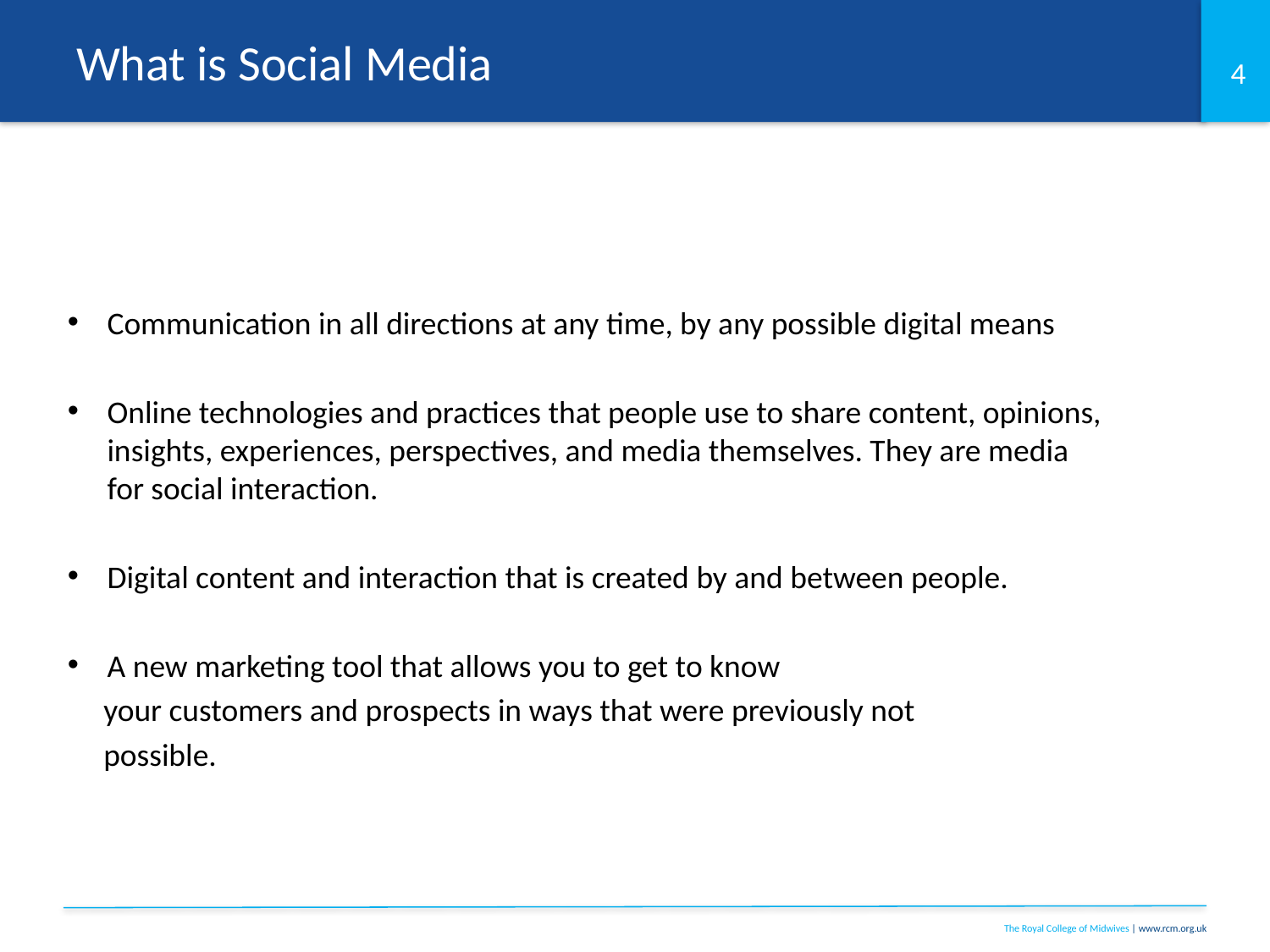

# What is Social Media
Communication in all directions at any time, by any possible digital means

Online technologies and practices that people use to share content, opinions, insights, experiences, perspectives, and media themselves. They are media for social interaction.

Digital content and interaction that is created by and between people.

A new marketing tool that allows you to get to know
     your customers and prospects in ways that were previously not
     possible.